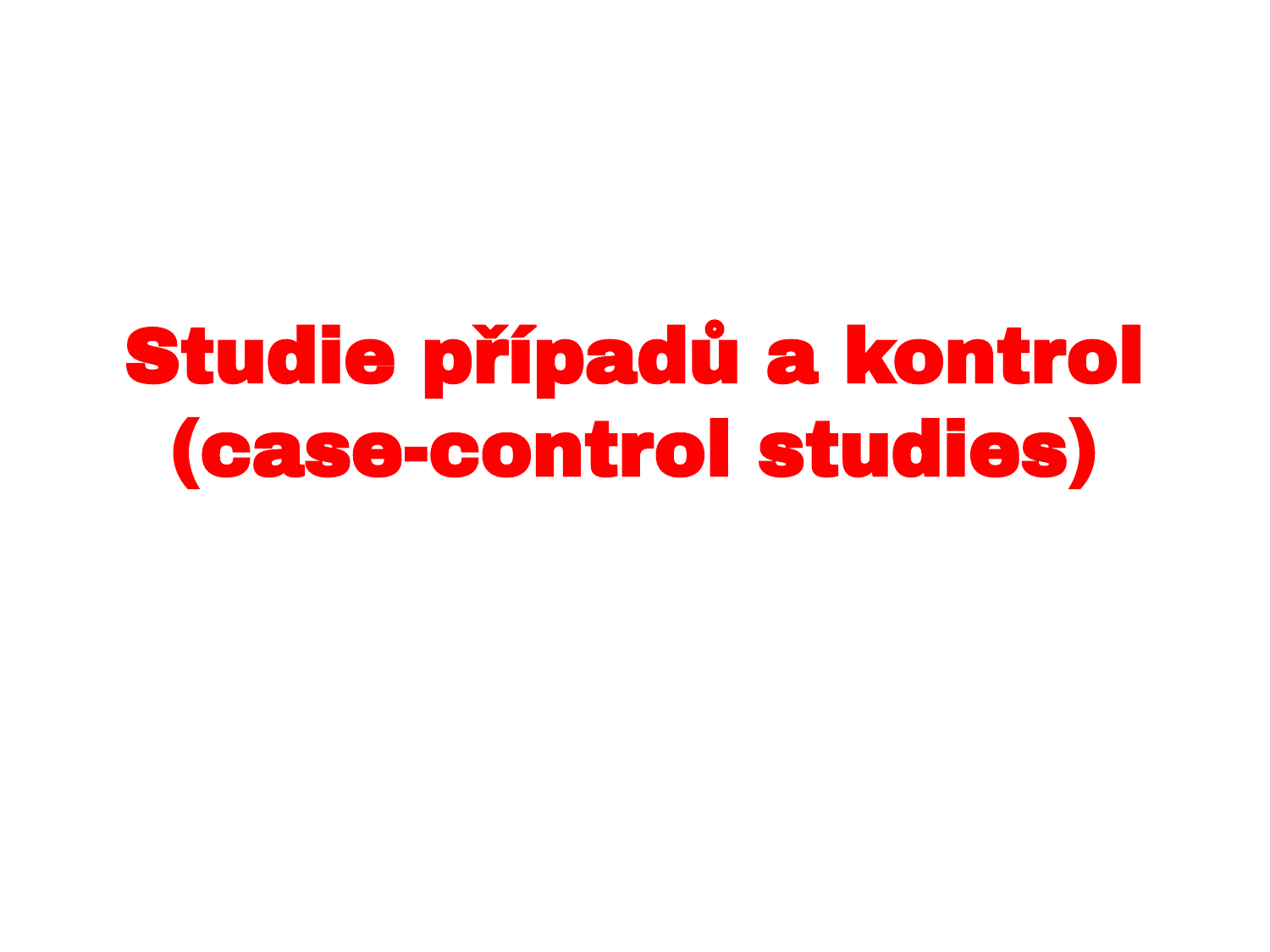

# Studie případů a kontrol (case-control studies)